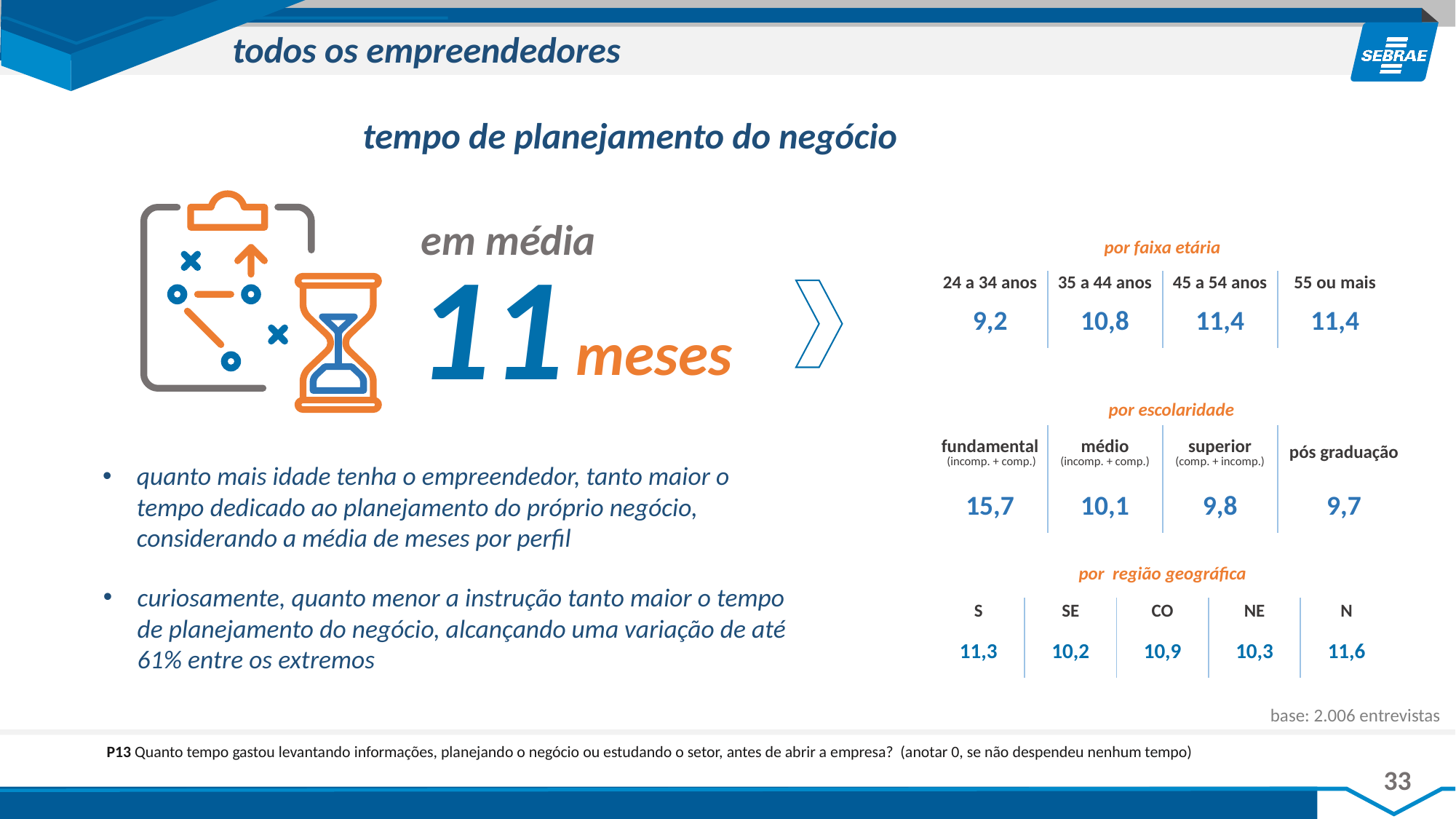

todos os empreendedores
tempo de planejamento do negócio

em média
11

meses
por faixa etária
| 24 a 34 anos | 35 a 44 anos | 45 a 54 anos | 55 ou mais |
| --- | --- | --- | --- |
| 9,2 | 10,8 | 11,4 | 11,4 |

por escolaridade
| fundamental (incomp. + comp.) | médio (incomp. + comp.) | superior (comp. + incomp.) | pós graduação |
| --- | --- | --- | --- |
| 15,7 | 10,1 | 9,8 | 9,7 |
quanto mais idade tenha o empreendedor, tanto maior o tempo dedicado ao planejamento do próprio negócio, considerando a média de meses por perfil
por  região geográfica
curiosamente, quanto menor a instrução tanto maior o tempo de planejamento do negócio, alcançando uma variação de até 61% entre os extremos
| S | SE | CO | NE | N |
| --- | --- | --- | --- | --- |
| 11,3 | 10,2 | 10,9 | 10,3 | 11,6 |
base: 2.006 entrevistas

P13 Quanto tempo gastou levantando informações, planejando o negócio ou estudando o setor, antes de abrir a empresa?  (anotar 0, se não despendeu nenhum tempo)